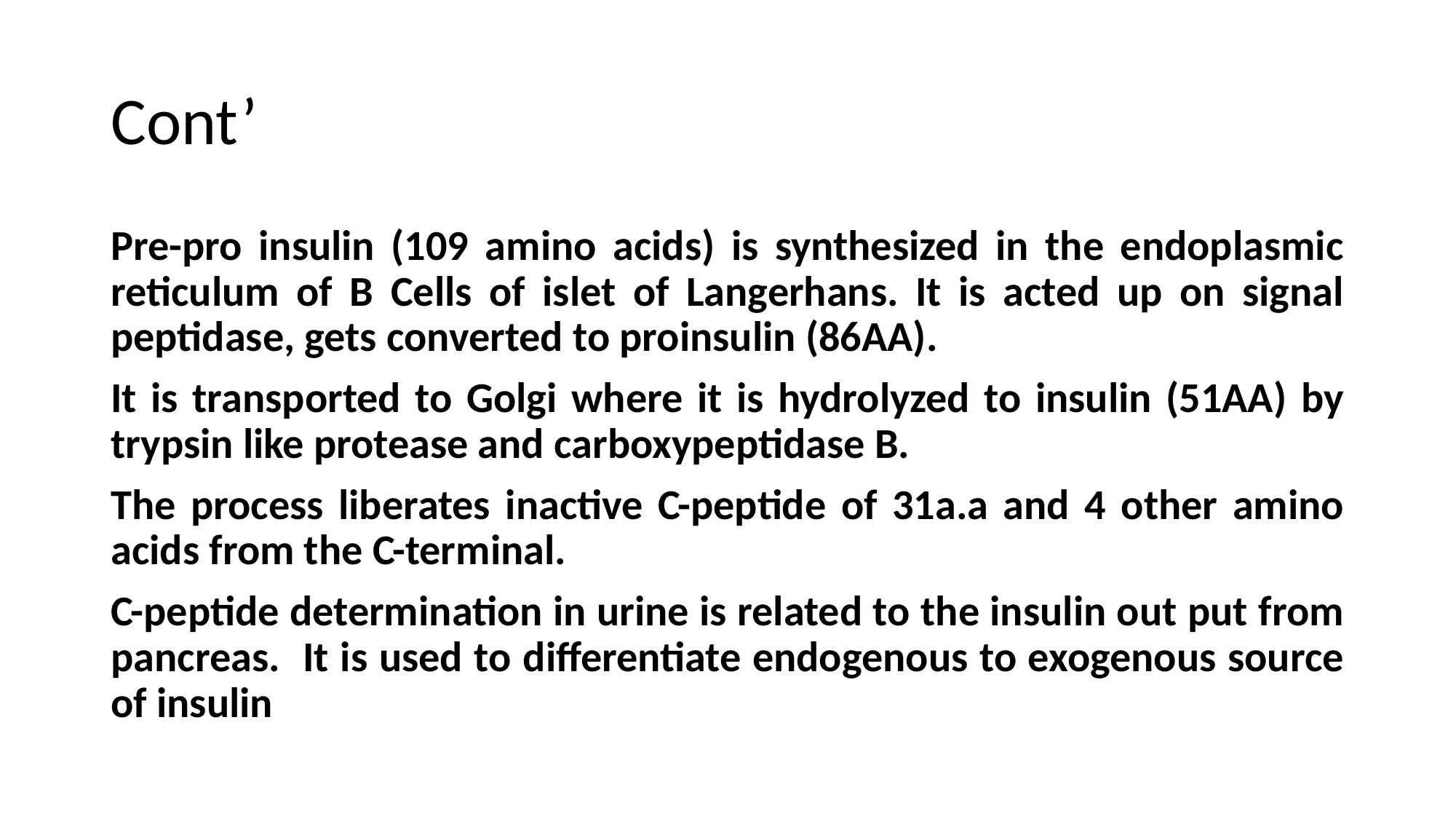

# Cont’
Pre-pro insulin (109 amino acids) is synthesized in the endoplasmic reticulum of B Cells of islet of Langerhans. It is acted up on signal peptidase, gets converted to proinsulin (86AA).
It is transported to Golgi where it is hydrolyzed to insulin (51AA) by trypsin like protease and carboxypeptidase B.
The process liberates inactive C-peptide of 31a.a and 4 other amino acids from the C-terminal.
C-peptide determination in urine is related to the insulin out put from pancreas.  It is used to differentiate endogenous to exogenous source of insulin